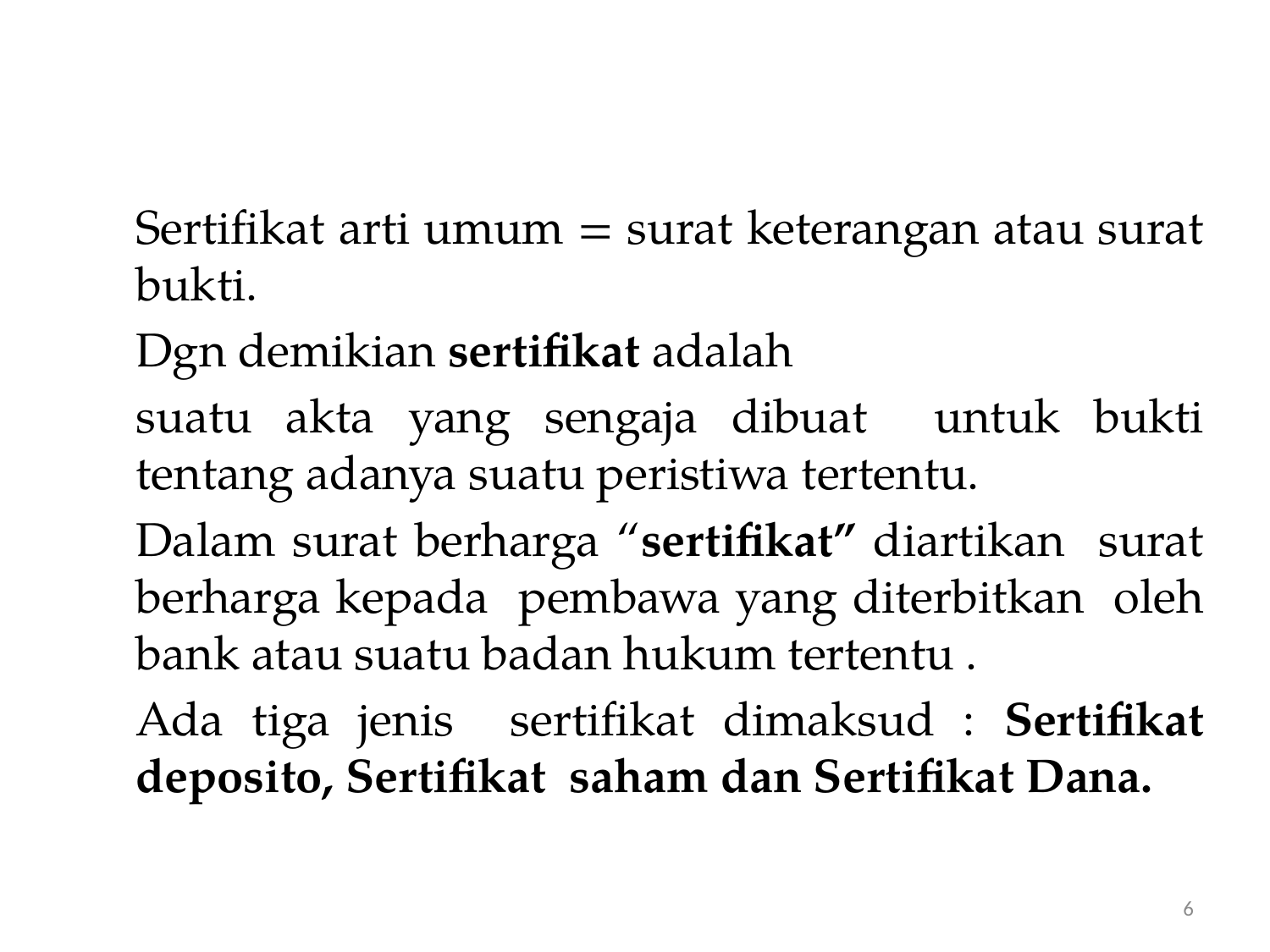

#
	Sertifikat arti umum = surat keterangan atau surat bukti.
	Dgn demikian sertifikat adalah
	suatu akta yang sengaja dibuat  untuk bukti tentang adanya suatu peristiwa tertentu.
	Dalam surat berharga “sertifikat” diartikan  surat berharga kepada  pembawa yang diterbitkan  oleh bank atau suatu badan hukum tertentu .
	Ada tiga jenis  sertifikat dimaksud : Sertifikat deposito, Sertifikat  saham dan Sertifikat Dana.
6